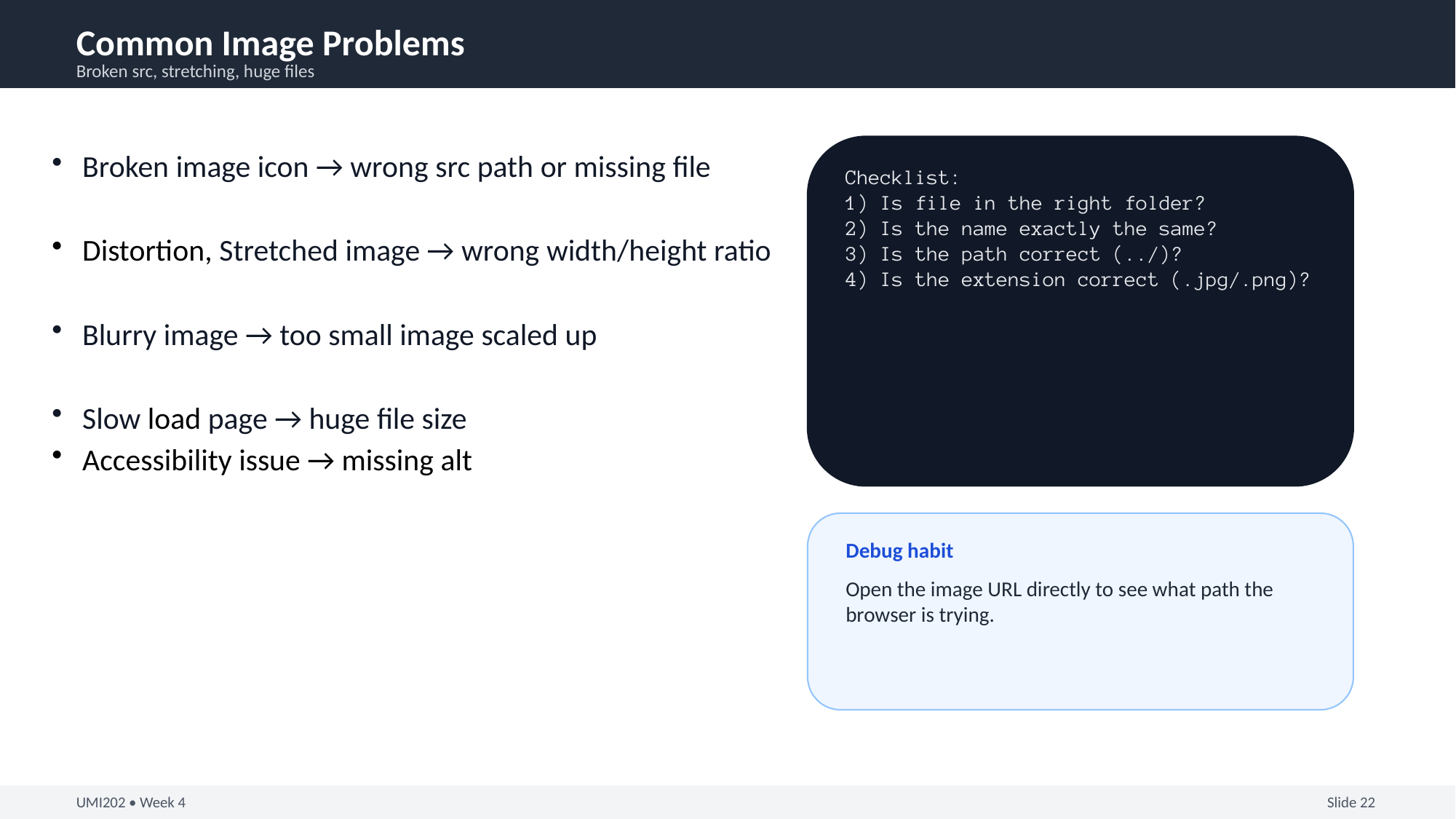

Common Image Problems
Broken src, stretching, huge files
Broken image icon → wrong src path or missing file

Distortion, Stretched image → wrong width/height ratio

Blurry image → too small image scaled up

Slow load page → huge file size
Accessibility issue → missing alt

Checklist:
1) Is file in the right folder?
2) Is the name exactly the same?
3) Is the path correct (../)?
4) Is the extension correct (.jpg/.png)?

Debug habit
Open the image URL directly to see what path the browser is trying.

UMI202 • Week 4
Slide 22